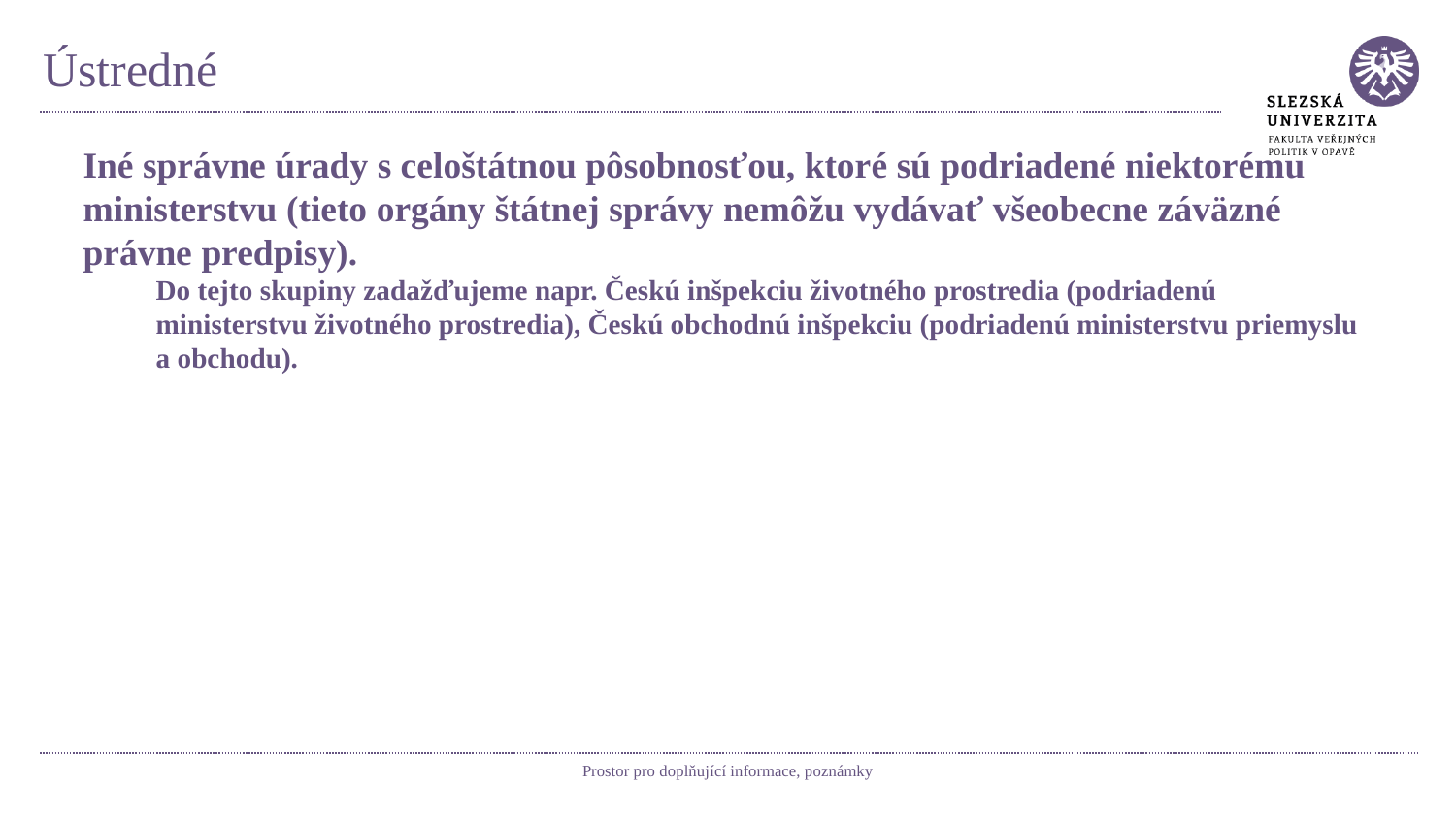

# Ústredné
Iné správne úrady s celoštátnou pôsobnosťou, ktoré sú podriadené niektorému ministerstvu (tieto orgány štátnej správy nemôžu vydávať všeobecne záväzné právne predpisy).
Do tejto skupiny zadažďujeme napr. Českú inšpekciu životného prostredia (podriadenú ministerstvu životného prostredia), Českú obchodnú inšpekciu (podriadenú ministerstvu priemyslu a obchodu).
Prostor pro doplňující informace, poznámky